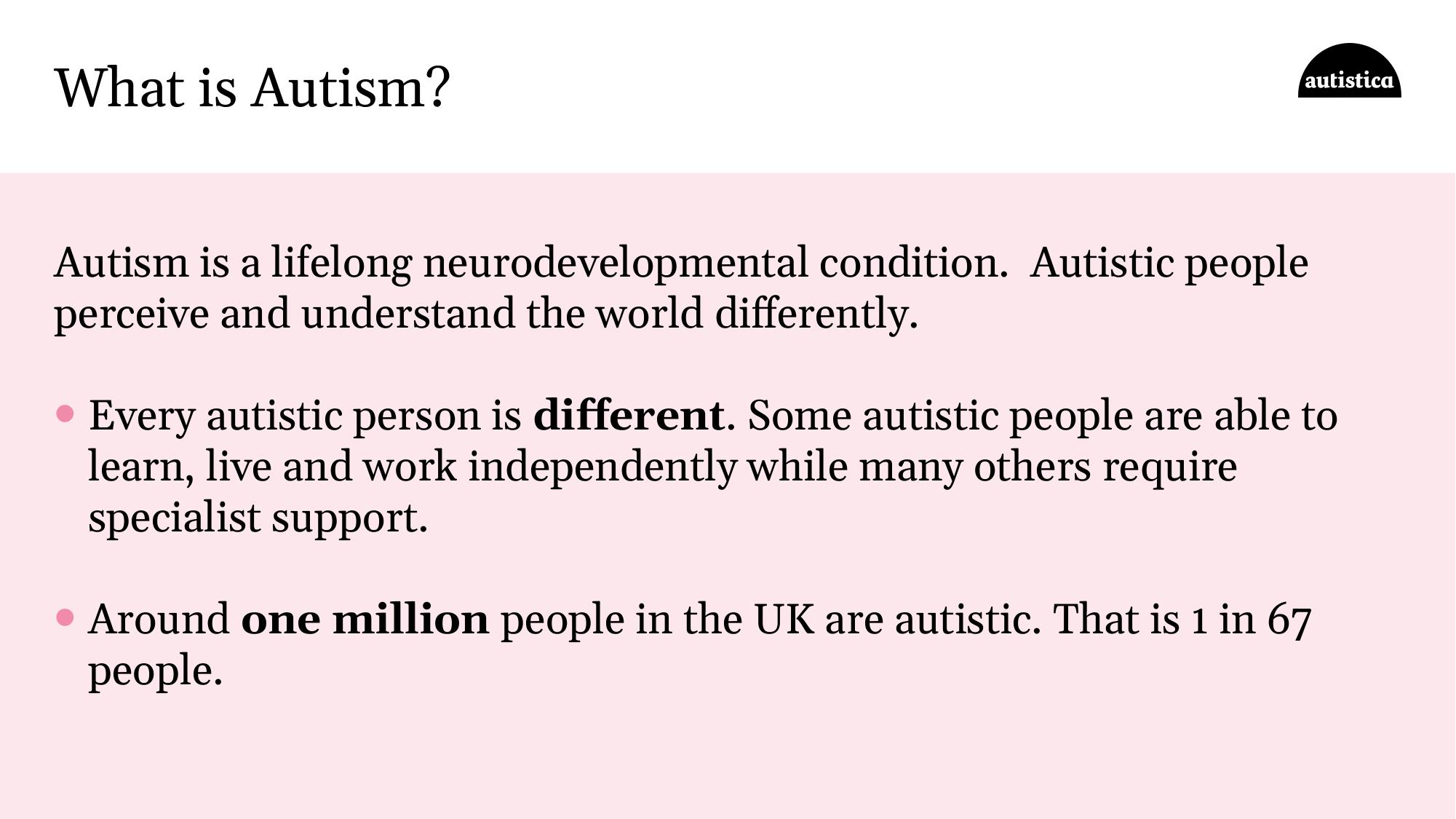

What is Autism?
Autism is a lifelong neurodevelopmental condition.  Autistic people perceive and understand the world differently.

Every autistic person is different. Some autistic people are able to learn, live and work independently while many others require specialist support.

Around one million people in the UK are autistic. That is 1 in 67 people.